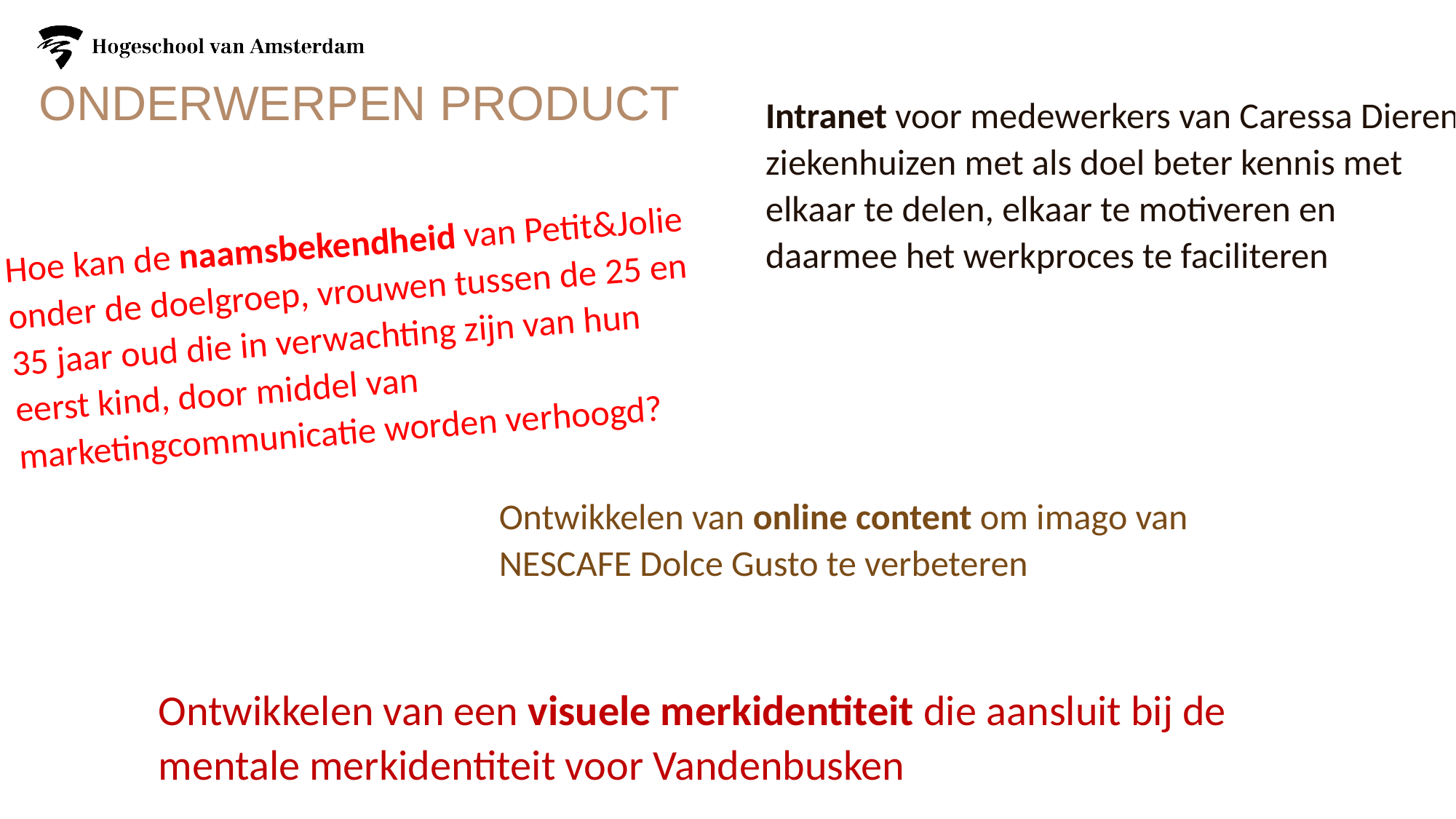

# Onderwerpen product
Intranet voor medewerkers van Caressa Dieren-ziekenhuizen met als doel beter kennis met elkaar te delen, elkaar te motiveren en daarmee het werkproces te faciliteren
Hoe kan de naamsbekendheid van Petit&Jolie onder de doelgroep, vrouwen tussen de 25 en 35 jaar oud die in verwachting zijn van hun eerst kind, door middel van marketingcommunicatie worden verhoogd?
Ontwikkelen van online content om imago van NESCAFE Dolce Gusto te verbeteren
Ontwikkelen van een visuele merkidentiteit die aansluit bij de mentale merkidentiteit voor Vandenbusken